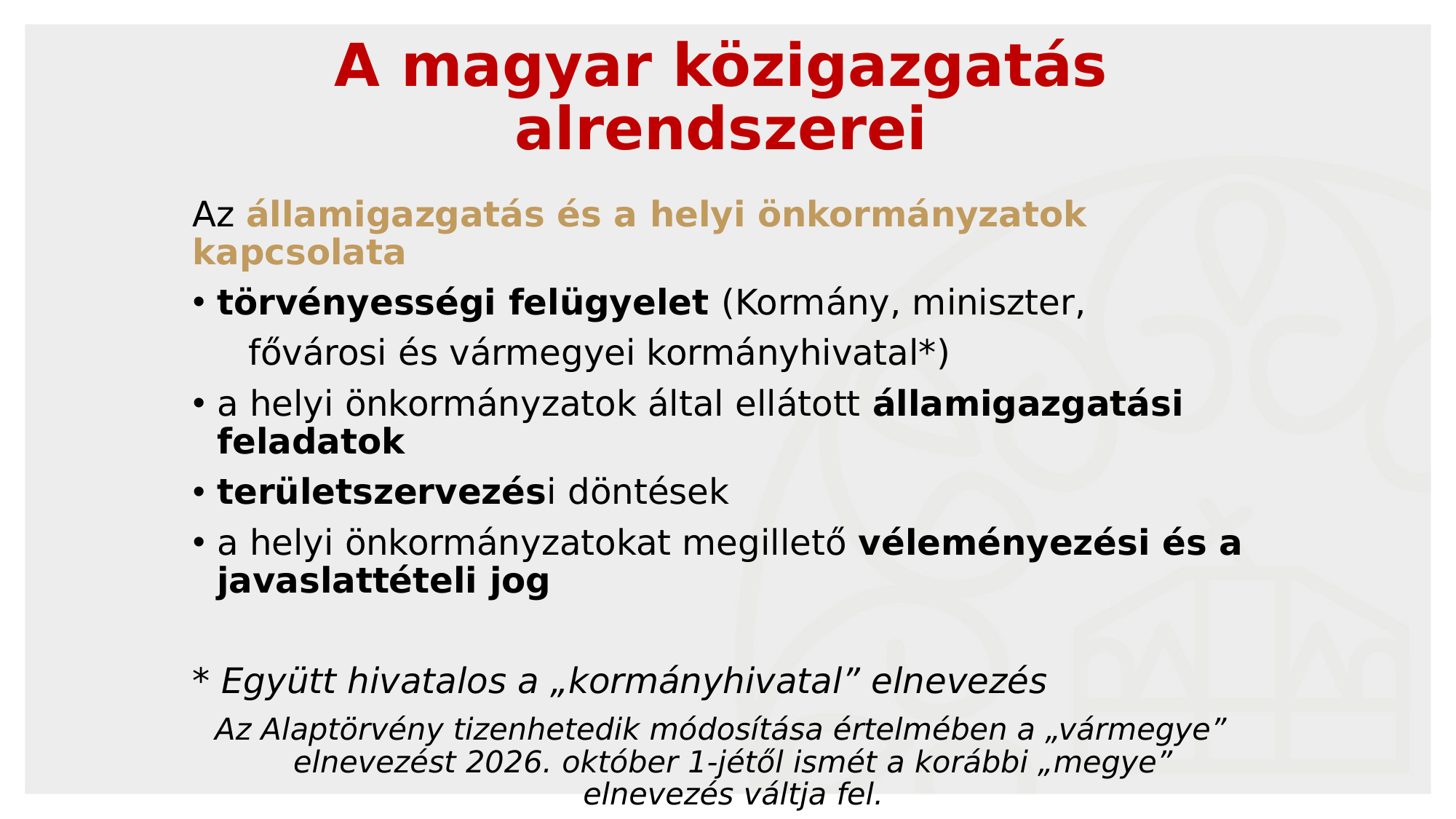

# A magyar közigazgatás alrendszerei

Az államigazgatás és a helyi önkormányzatok kapcsolata
törvényességi felügyelet (Kormány, miniszter,
     fővárosi és vármegyei kormányhivatal*)
a helyi önkormányzatok által ellátott államigazgatási feladatok
területszervezési döntések
a helyi önkormányzatokat megillető véleményezési és a javaslattételi jog

* Együtt hivatalos a „kormányhivatal” elnevezés
Az Alaptörvény tizenhetedik módosítása értelmében a „vármegye” elnevezést 2026. október 1-jétől ismét a korábbi „megye” elnevezés váltja fel.